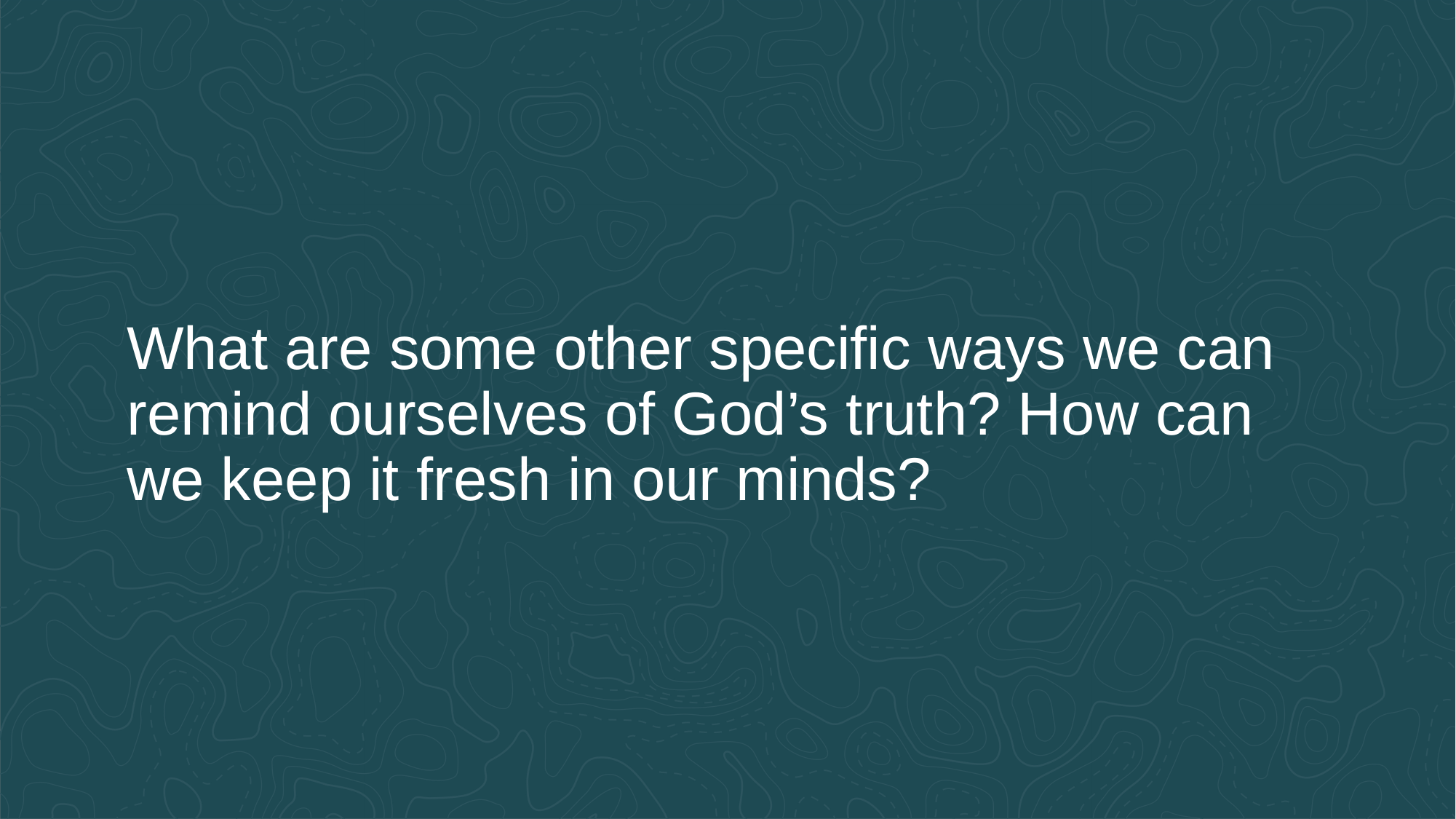

What are some other specific ways we can remind ourselves of God’s truth? How can we keep it fresh in our minds?